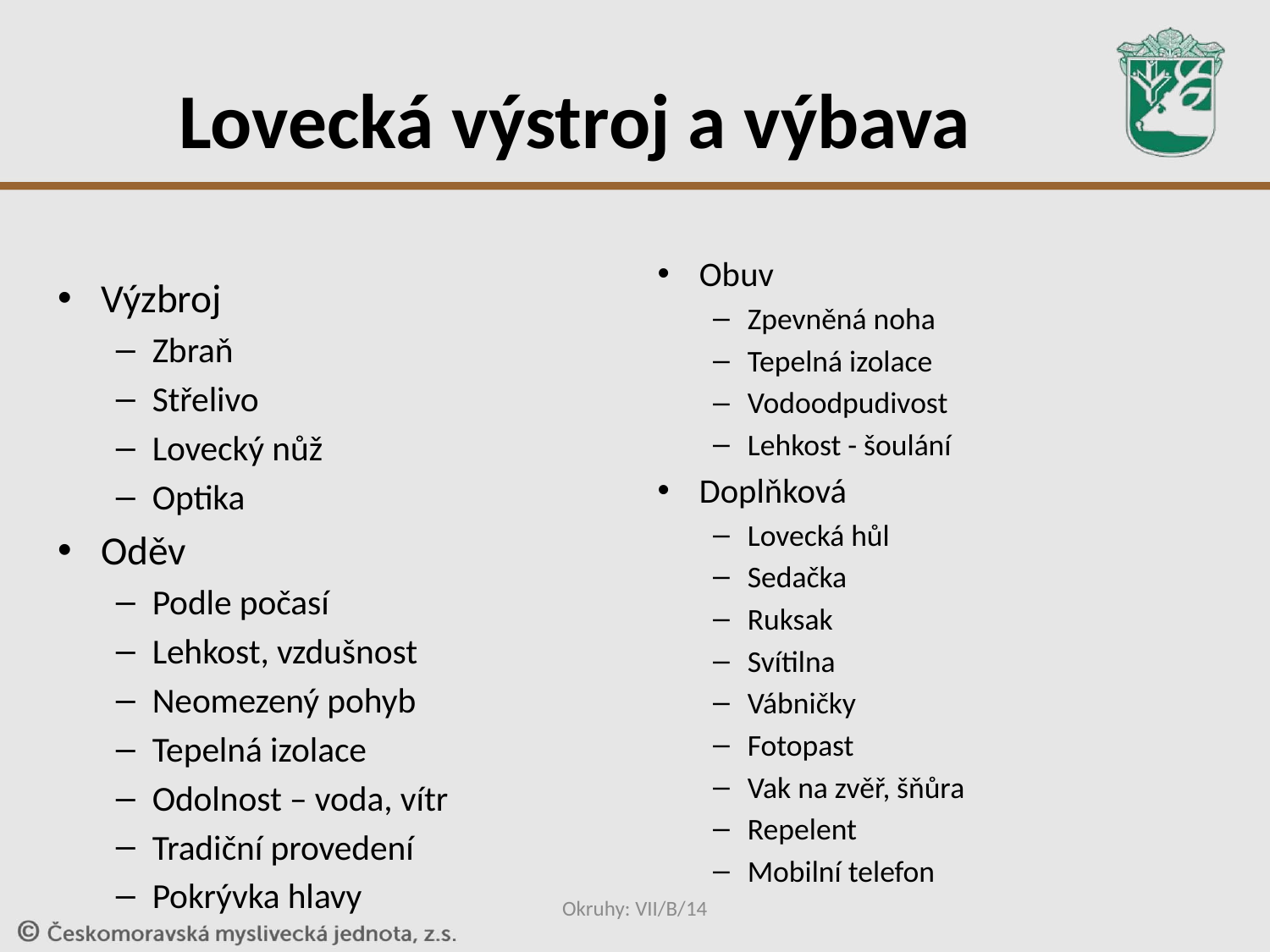

# Lovecká výstroj a výbava
Obuv
Zpevněná noha
Tepelná izolace
Vodoodpudivost
Lehkost - šoulání
Doplňková
Lovecká hůl
Sedačka
Ruksak
Svítilna
Vábničky
Fotopast
Vak na zvěř, šňůra
Repelent
Mobilní telefon
Výzbroj
Zbraň
Střelivo
Lovecký nůž
Optika
Oděv
Podle počasí
Lehkost, vzdušnost
Neomezený pohyb
Tepelná izolace
Odolnost – voda, vítr
Tradiční provedení
Pokrývka hlavy
Okruhy: VII/B/14